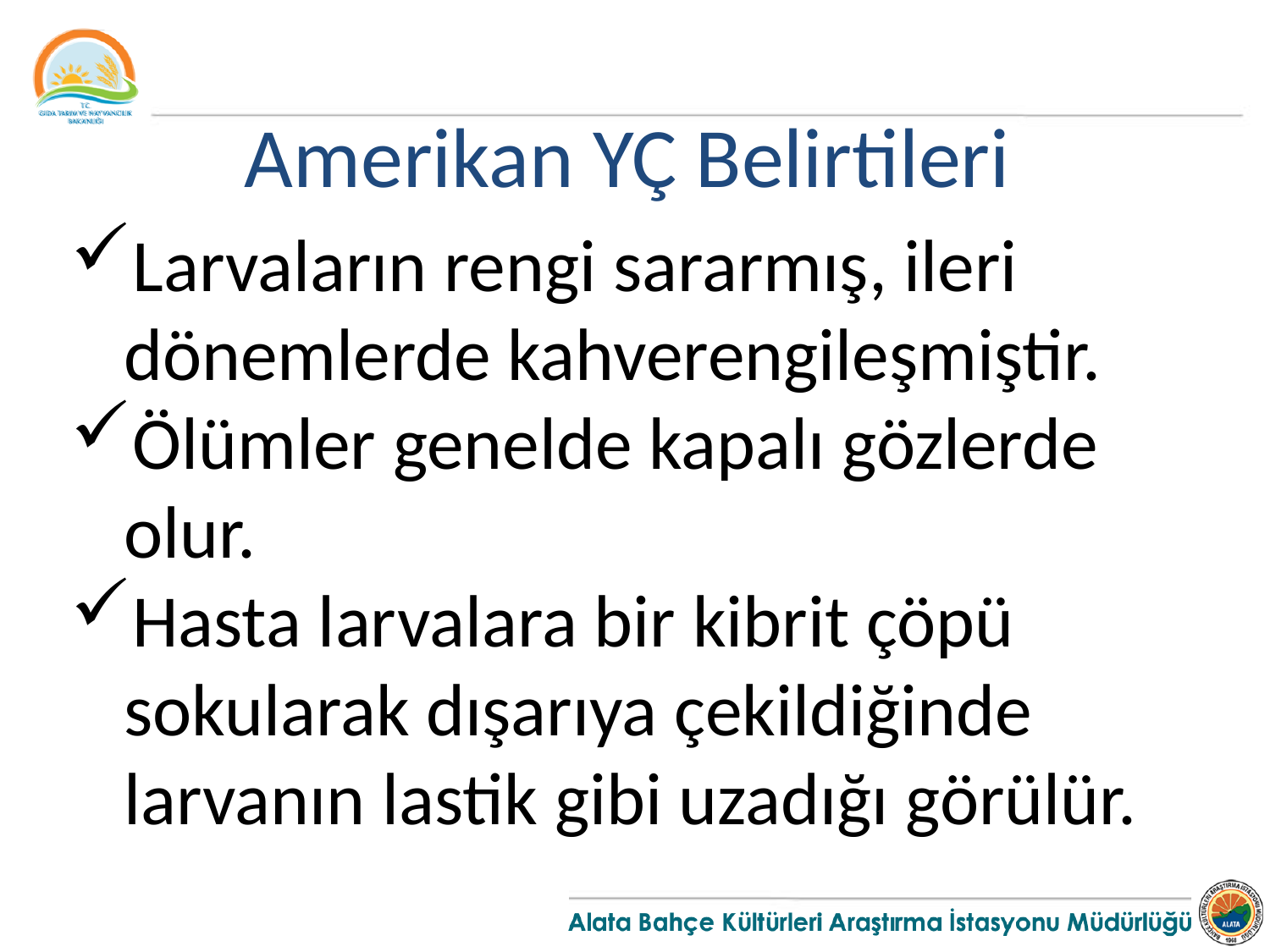

Amerikan YÇ Belirtileri
Larvaların rengi sararmış, ileri dönemlerde kahverengileşmiştir.
Ölümler genelde kapalı gözlerde olur.
Hasta larvalara bir kibrit çöpü sokularak dışarıya çekildiğinde larvanın lastik gibi uzadığı görülür.